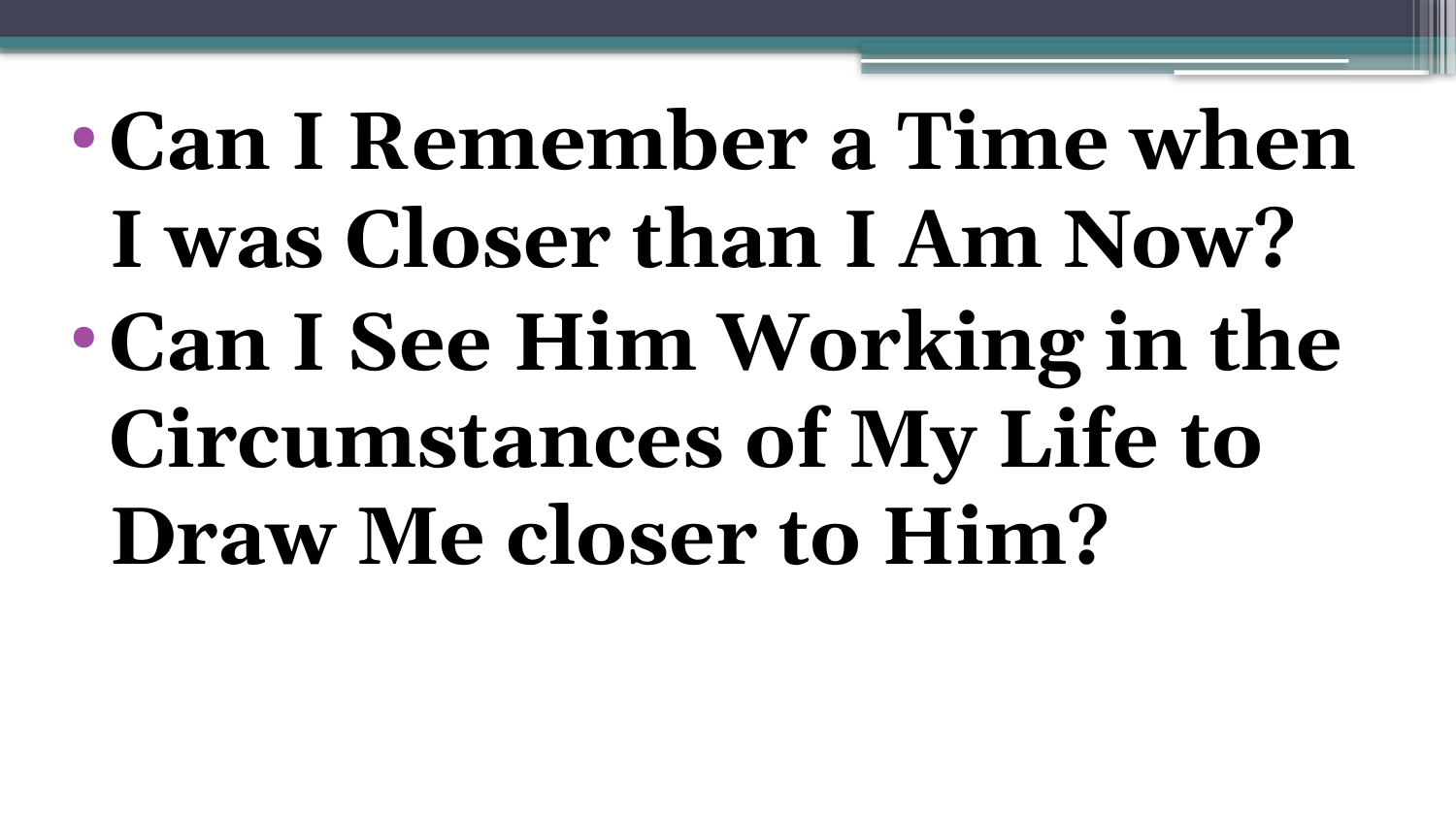

Can I Remember a Time when  I was Closer than I Am Now?
Can I See Him Working in the Circumstances of My Life to Draw Me closer to Him?